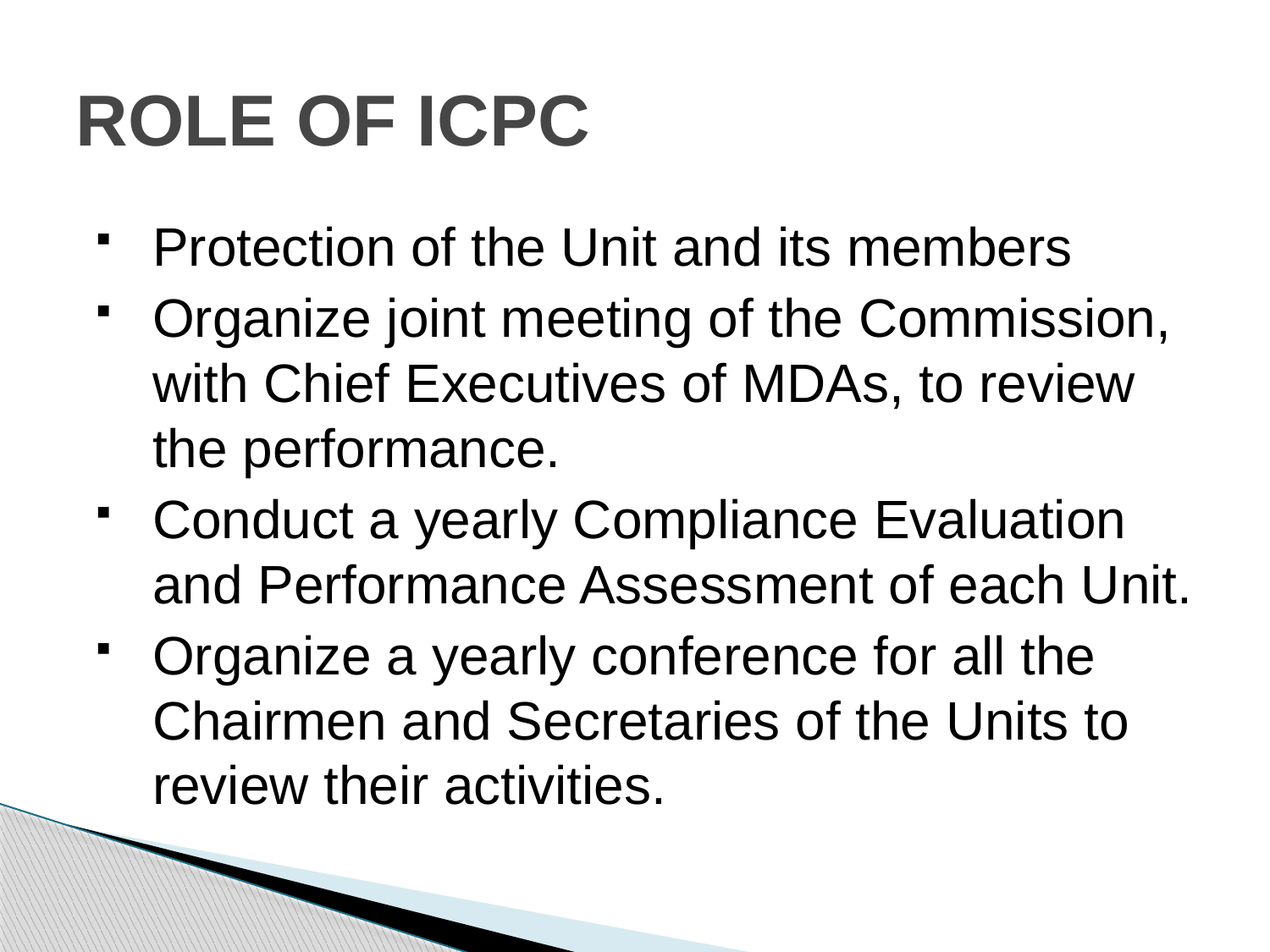

# ROLE OF ICPC
Protection of the Unit and its members
Organize joint meeting of the Commission,  with Chief Executives of MDAs, to review the performance.
Conduct a yearly Compliance Evaluation and Performance Assessment of each Unit.
Organize a yearly conference for all the Chairmen and Secretaries of the Units to review their activities.